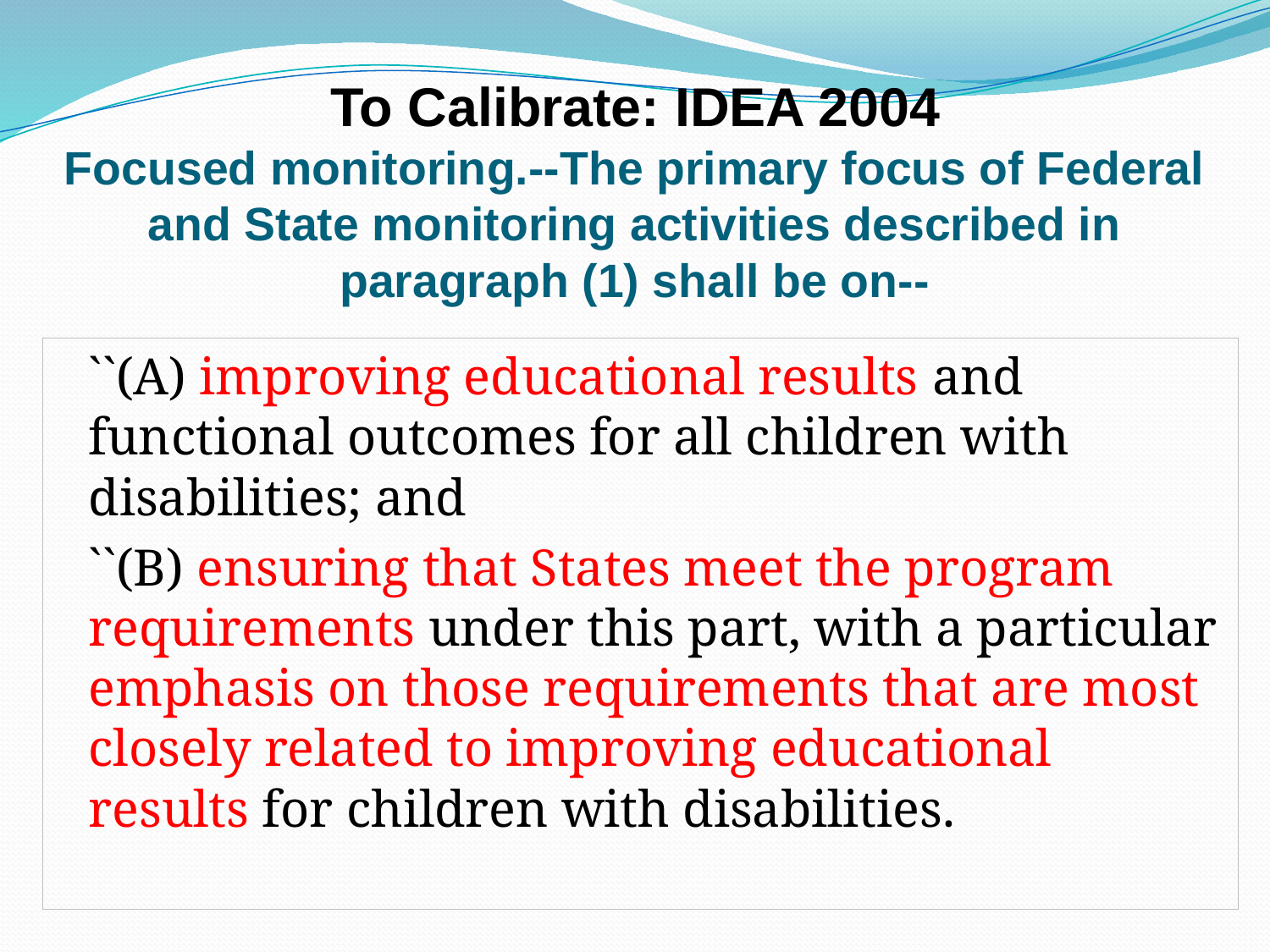

# To Calibrate: IDEA 2004 Focused monitoring.--The primary focus of Federal and State monitoring activities described in paragraph (1) shall be on--
``(A) improving educational results and functional outcomes for all children with disabilities; and
``(B) ensuring that States meet the program requirements under this part, with a particular emphasis on those requirements that are most closely related to improving educational results for children with disabilities.